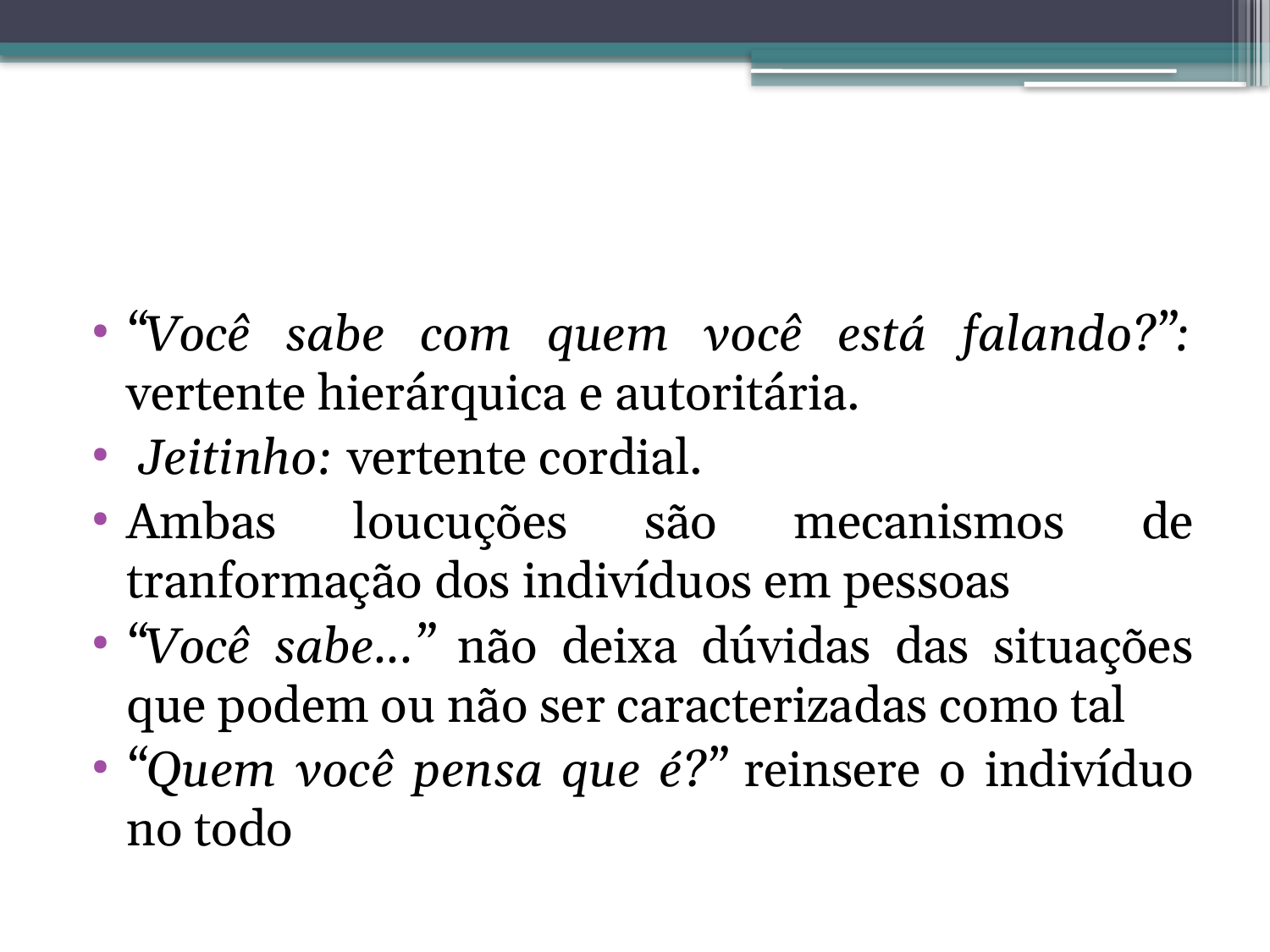

#

“Você sabe com quem você está falando?”: vertente hierárquica e autoritária.
 Jeitinho: vertente cordial.
Ambas loucuções são mecanismos de tranformação dos indivíduos em pessoas
“Você sabe...” não deixa dúvidas das situações que podem ou não ser caracterizadas como tal
“Quem você pensa que é?” reinsere o indivíduo no todo